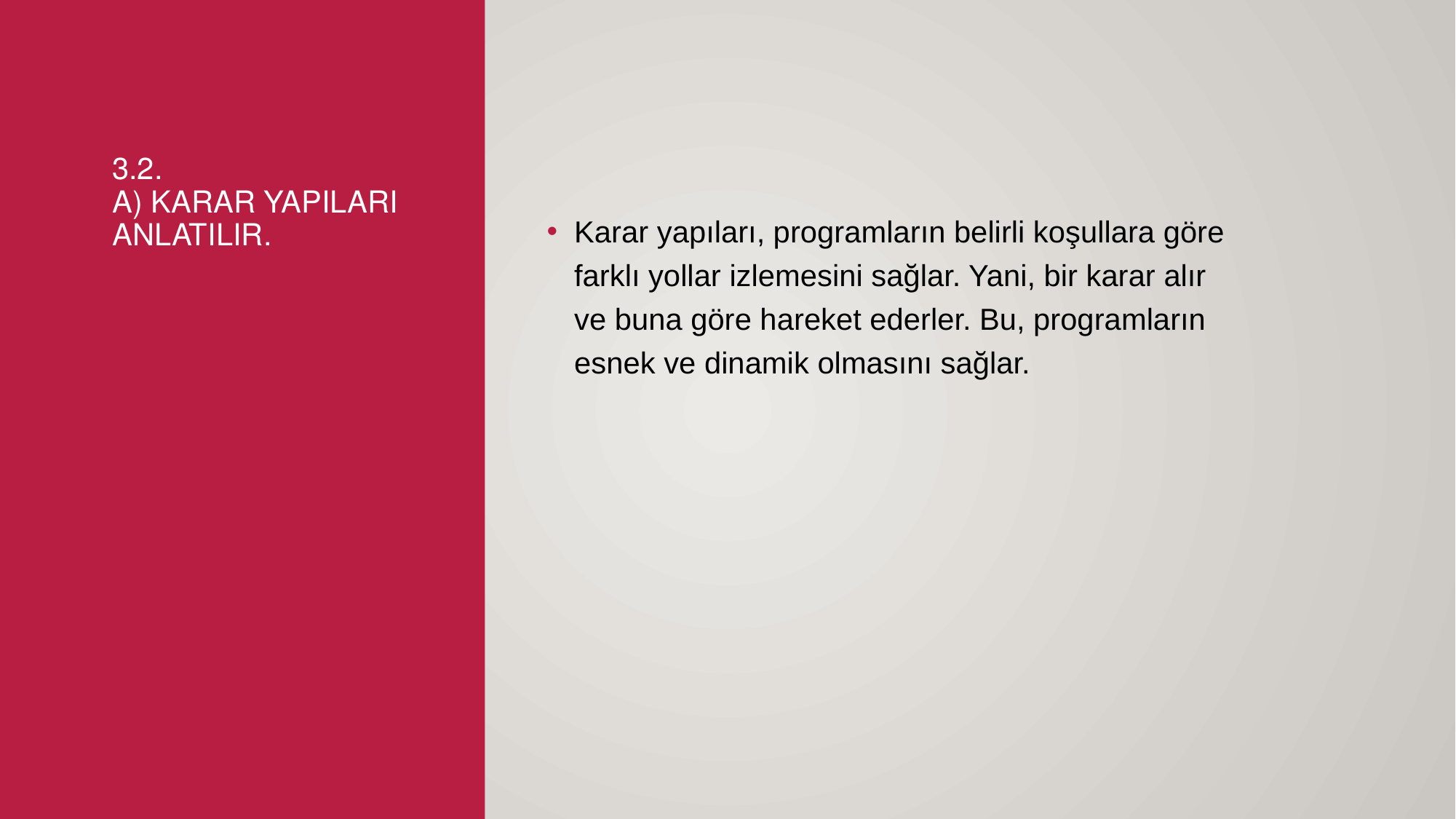

# 3.2. a) Karar yapıları anlatılır.

Karar yapıları, programların belirli koşullara göre farklı yollar izlemesini sağlar. Yani, bir karar alır ve buna göre hareket ederler. Bu, programların esnek ve dinamik olmasını sağlar.